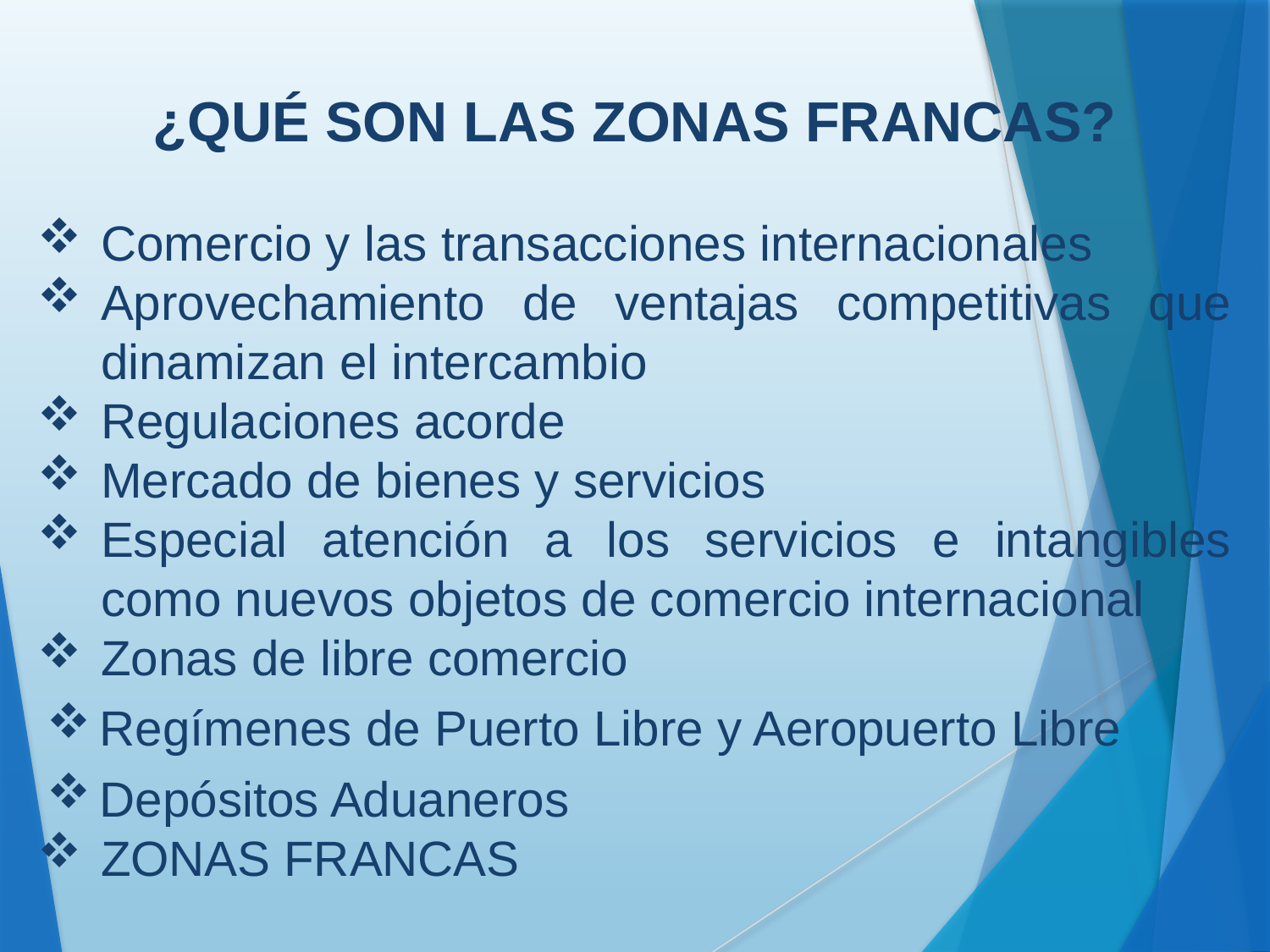

¿QUÉ SON LAS ZONAS FRANCAS?

Comercio y las transacciones internacionales
Aprovechamiento de ventajas competitivas que dinamizan el intercambio
Regulaciones acorde
Mercado de bienes y servicios
Especial atención a los servicios e intangibles como nuevos objetos de comercio internacional
Zonas de libre comercio
Regímenes de Puerto Libre y Aeropuerto Libre
Depósitos Aduaneros
ZONAS FRANCAS